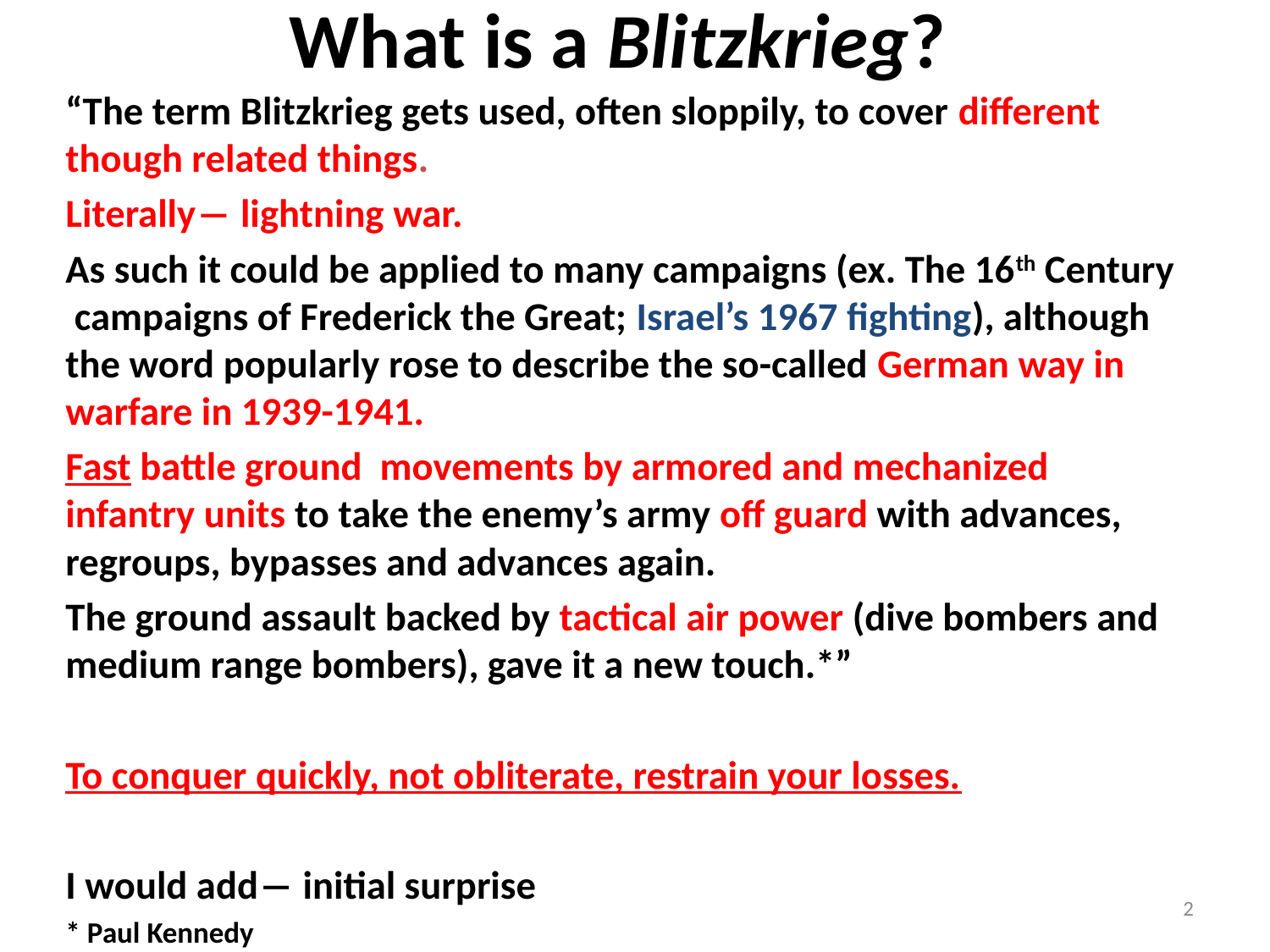

# What is a Blitzkrieg?
“The term Blitzkrieg gets used, often sloppily, to cover different though related things.
Literally― lightning war.
As such it could be applied to many campaigns (ex. The 16th Century  campaigns of Frederick the Great; Israel’s 1967 fighting), although the word popularly rose to describe the so-called German way in warfare in 1939-1941.
Fast battle ground  movements by armored and mechanized infantry units to take the enemy’s army off guard with advances, regroups, bypasses and advances again.
The ground assault backed by tactical air power (dive bombers and medium range bombers), gave it a new touch.*”

To conquer quickly, not obliterate, restrain your losses.

I would add― initial surprise
* Paul Kennedy
2